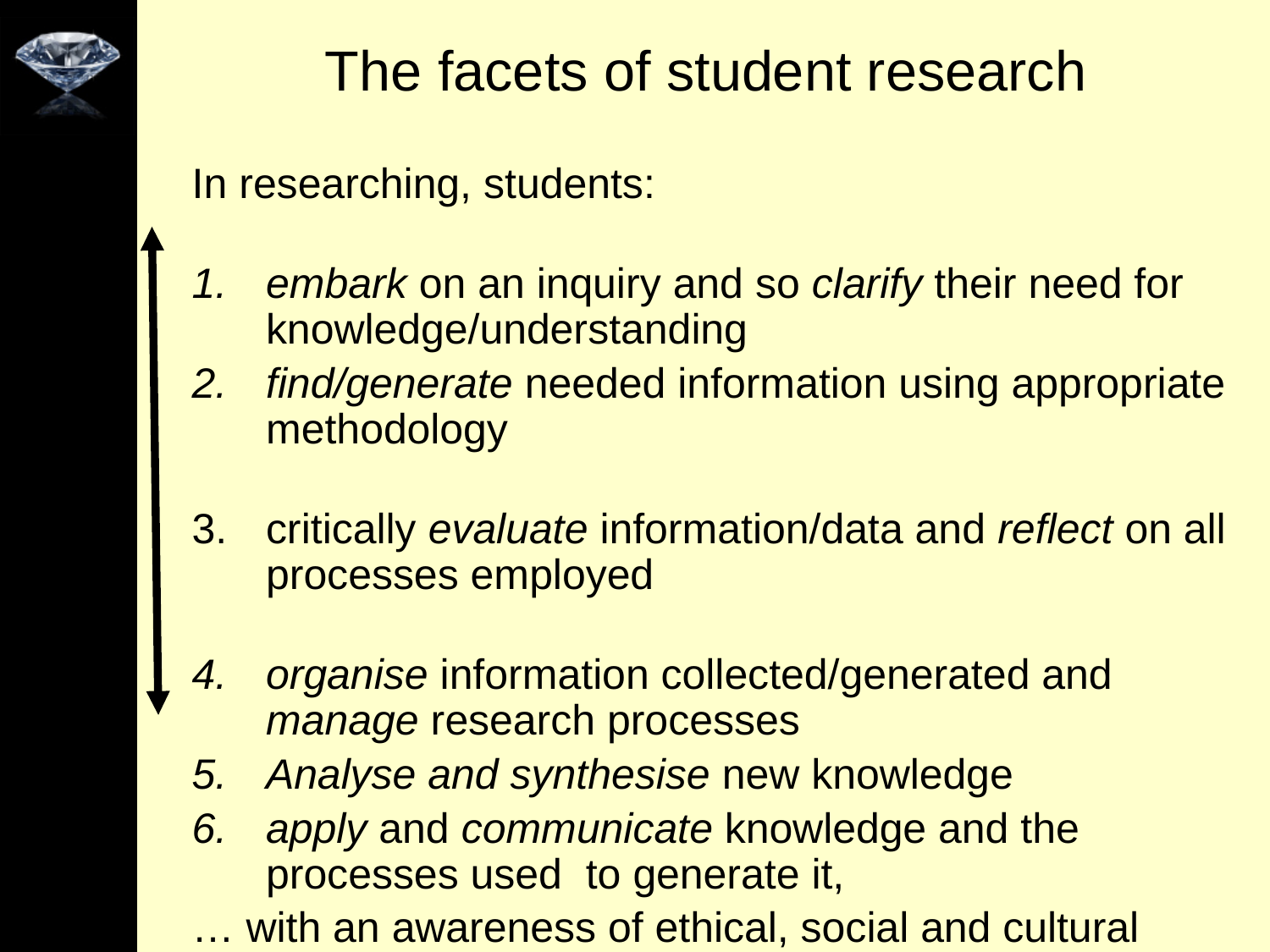

# The facets of student research
In researching, students:
embark on an inquiry and so clarify their need for knowledge/understanding
find/generate needed information using appropriate methodology
critically evaluate information/data and reflect on all processes employed
organise information collected/generated and manage research processes
Analyse and synthesise new knowledge
apply and communicate knowledge and the processes used  to generate it,
… with an awareness of ethical, social and cultural issues.
	(Willison & O’Regan, 2007)